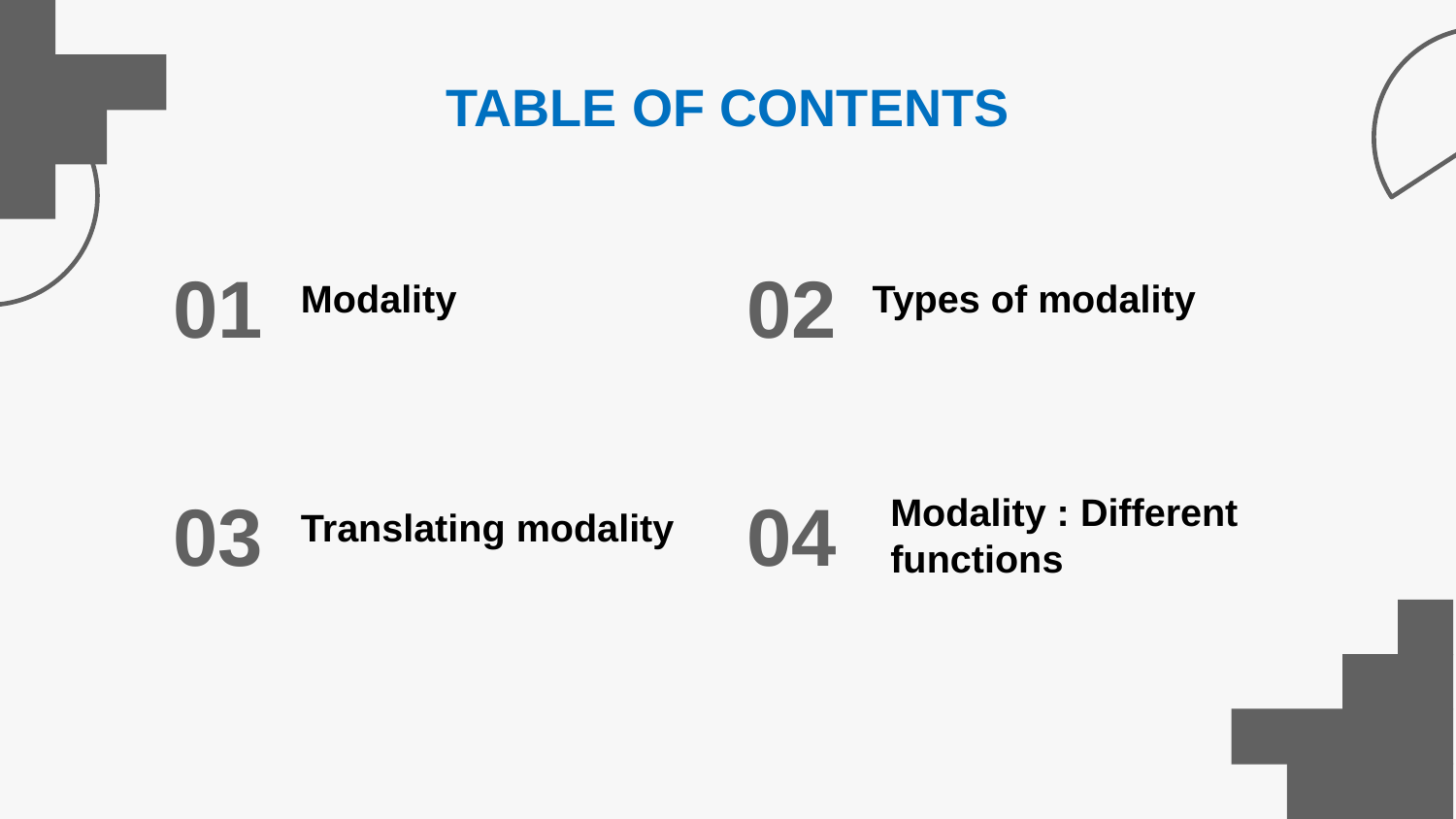

# TABLE OF CONTENTS
Modality
Types of modality
01
02
Translating modality
03
04
Modality : Different functions